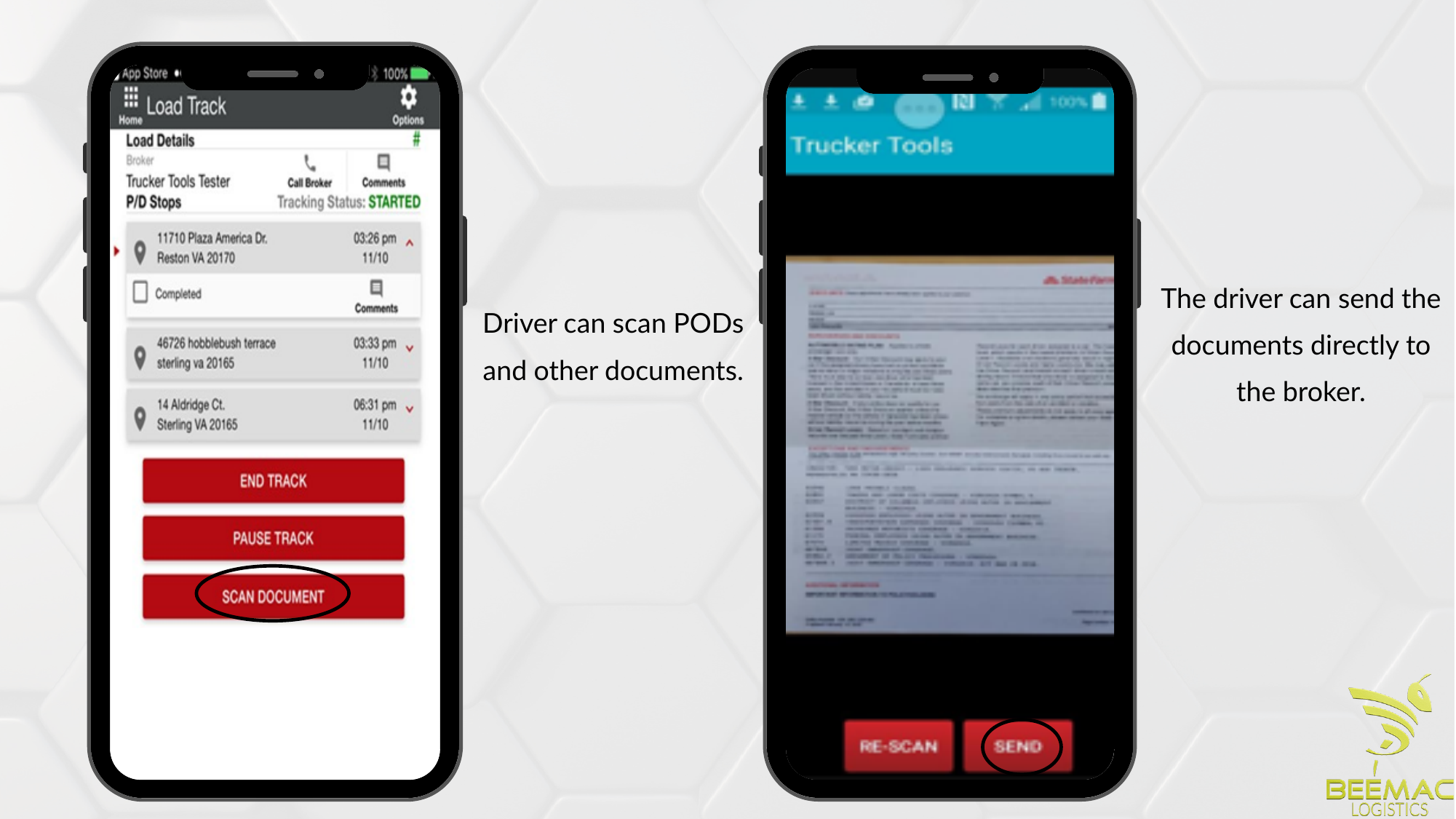

The driver can send the documents directly to the broker.
Driver can scan PODs and other documents.